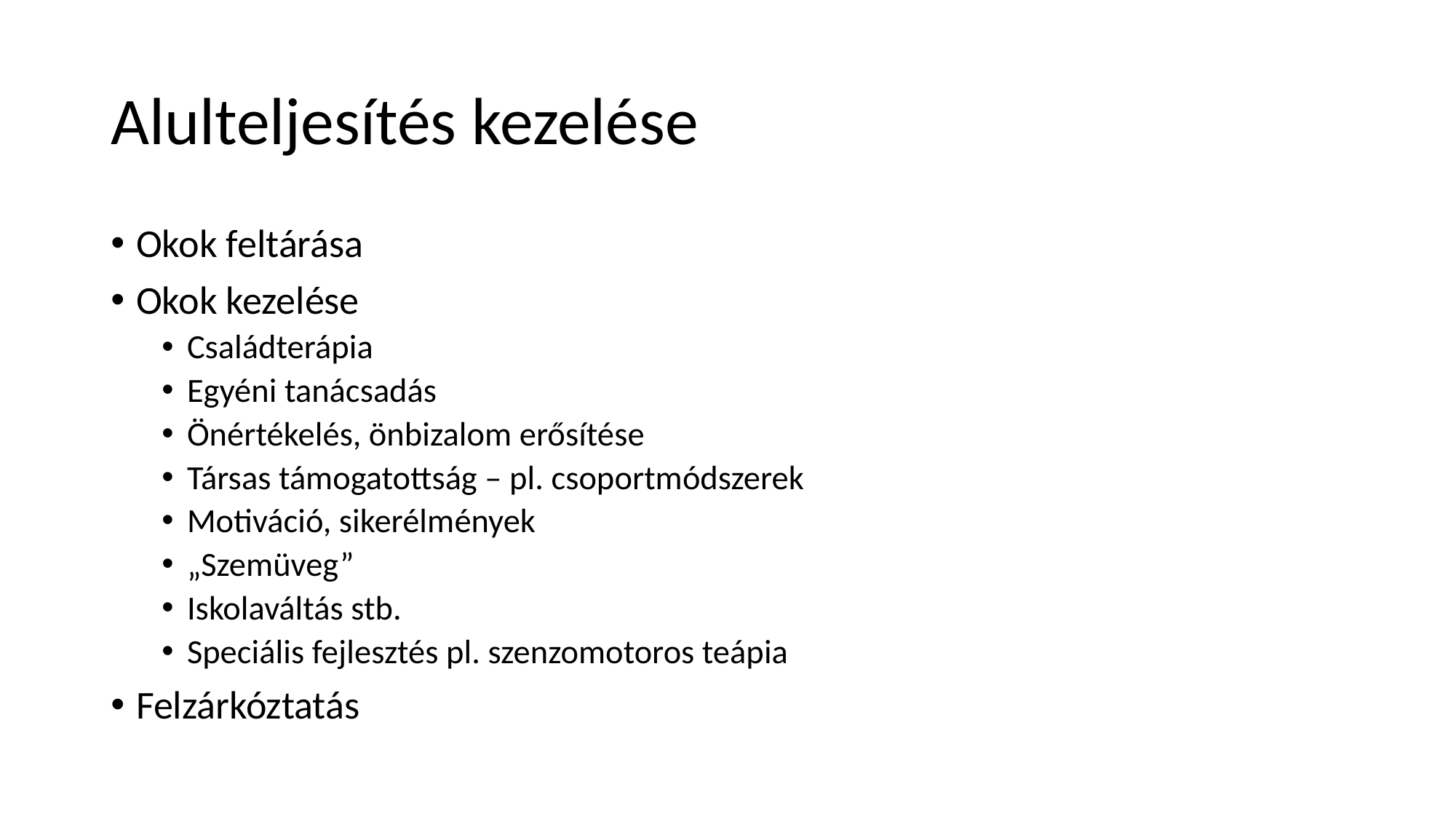

# Alulteljesítés kezelése
Okok feltárása
Okok kezelése
Családterápia
Egyéni tanácsadás
Önértékelés, önbizalom erősítése
Társas támogatottság – pl. csoportmódszerek
Motiváció, sikerélmények
„Szemüveg”
Iskolaváltás stb.
Speciális fejlesztés pl. szenzomotoros teápia
Felzárkóztatás